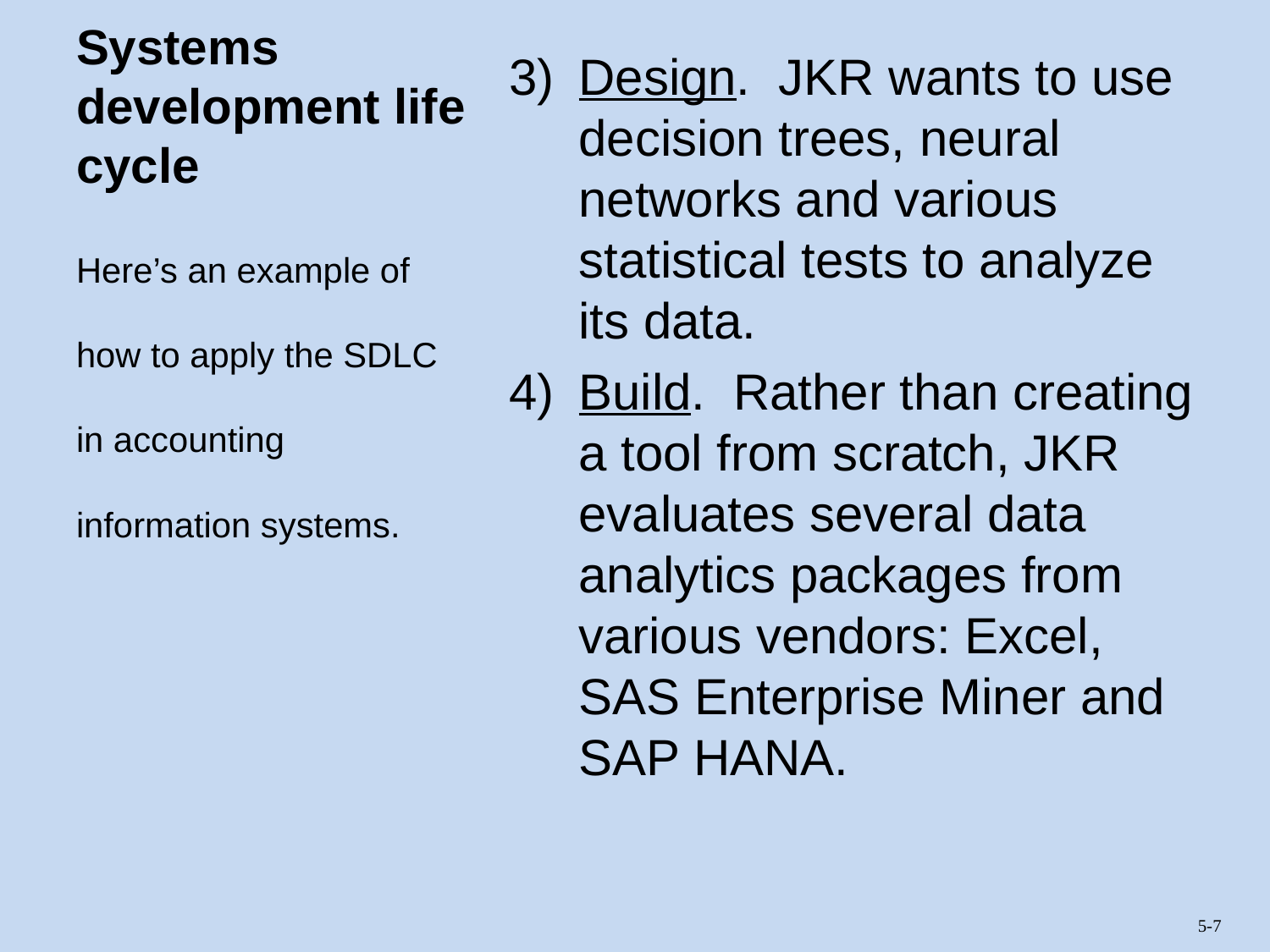

# Systems development life cycle
Design.  JKR wants to use decision trees, neural networks and various statistical tests to analyze its data.
Build.  Rather than creating a tool from scratch, JKR evaluates several data analytics packages from various vendors: Excel, SAS Enterprise Miner and SAP HANA.
Here’s an example of how to apply the SDLC in accounting information systems.